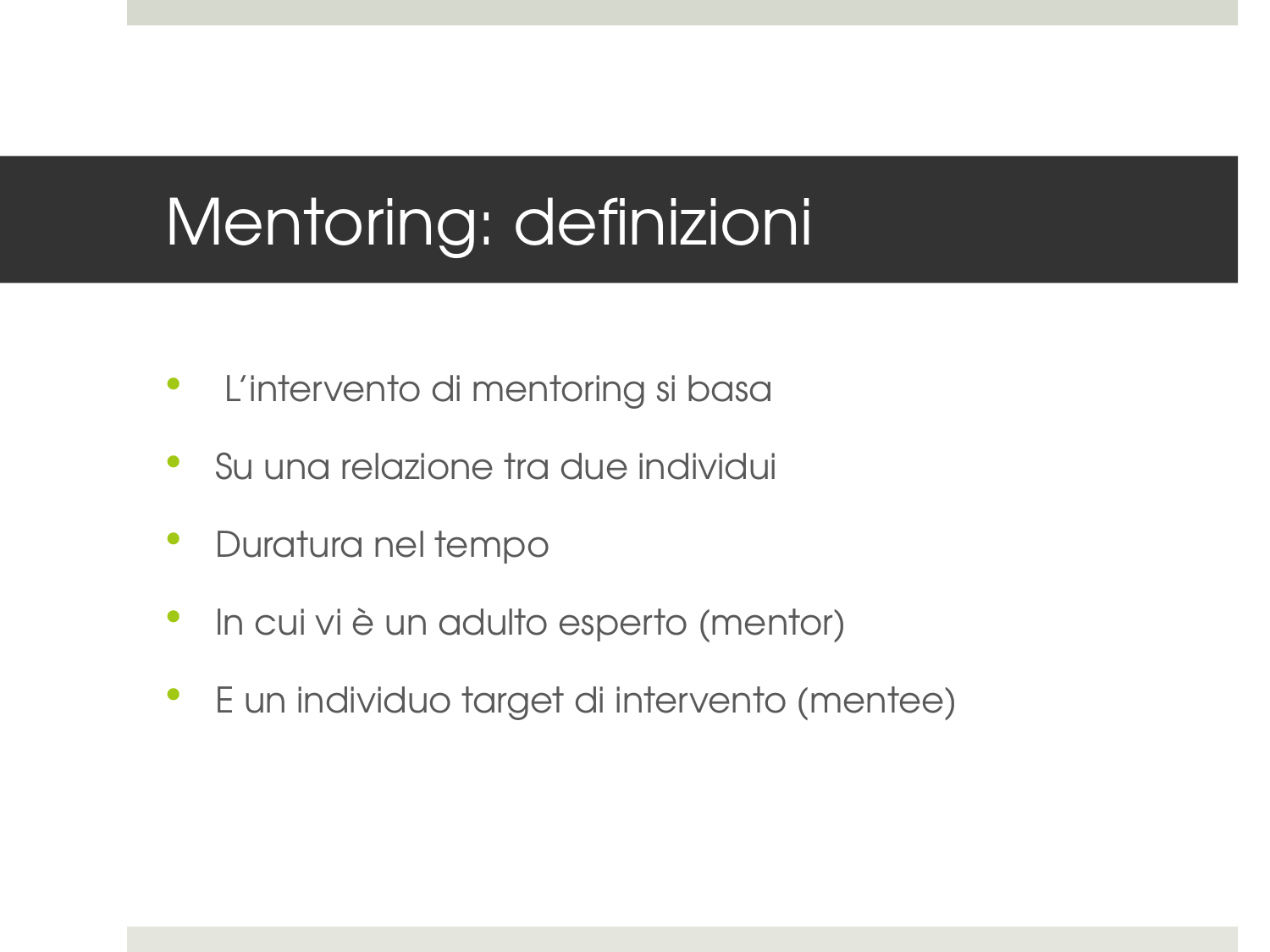

# Mentoring: definizioni
 L’intervento di mentoring si basa
Su una relazione tra due individui
Duratura nel tempo
In cui vi è un adulto esperto (mentor)
E un individuo target di intervento (mentee)